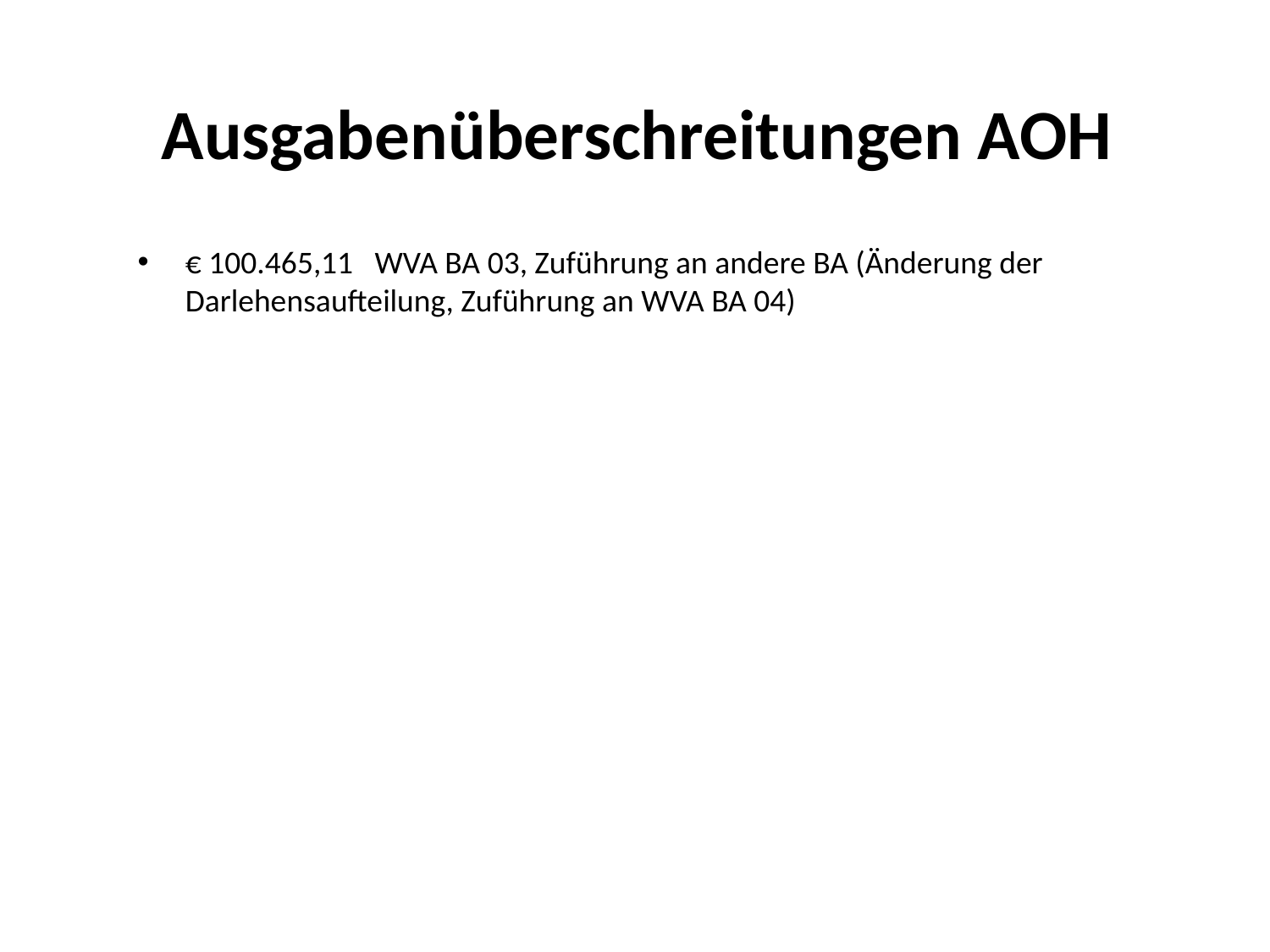

Ausgabenüberschreitungen AOH
€ 100.465,11   WVA BA 03, Zuführung an andere BA (Änderung der Darlehensaufteilung, Zuführung an WVA BA 04)